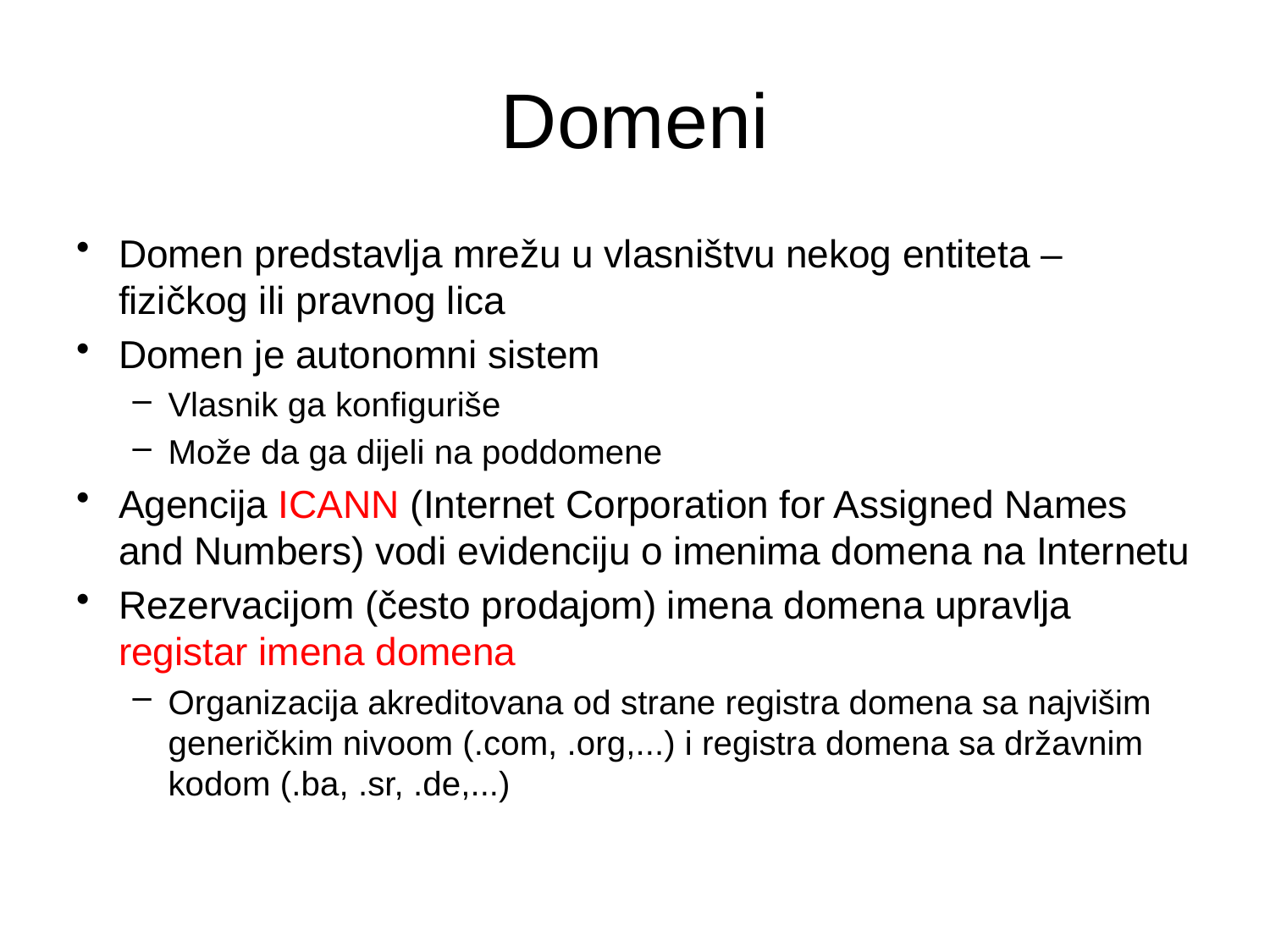

# Domeni
Domen predstavlja mrežu u vlasništvu nekog entiteta – fizičkog ili pravnog lica
Domen je autonomni sistem
Vlasnik ga konfiguriše
Može da ga dijeli na poddomene
Agencija ICANN (Internet Corporation for Assigned Names and Numbers) vodi evidenciju o imenima domena na Internetu
Rezervacijom (često prodajom) imena domena upravlja registar imena domena
Organizacija akreditovana od strane registra domena sa najvišim generičkim nivoom (.com, .org,...) i registra domena sa državnim kodom (.ba, .sr, .de,...)